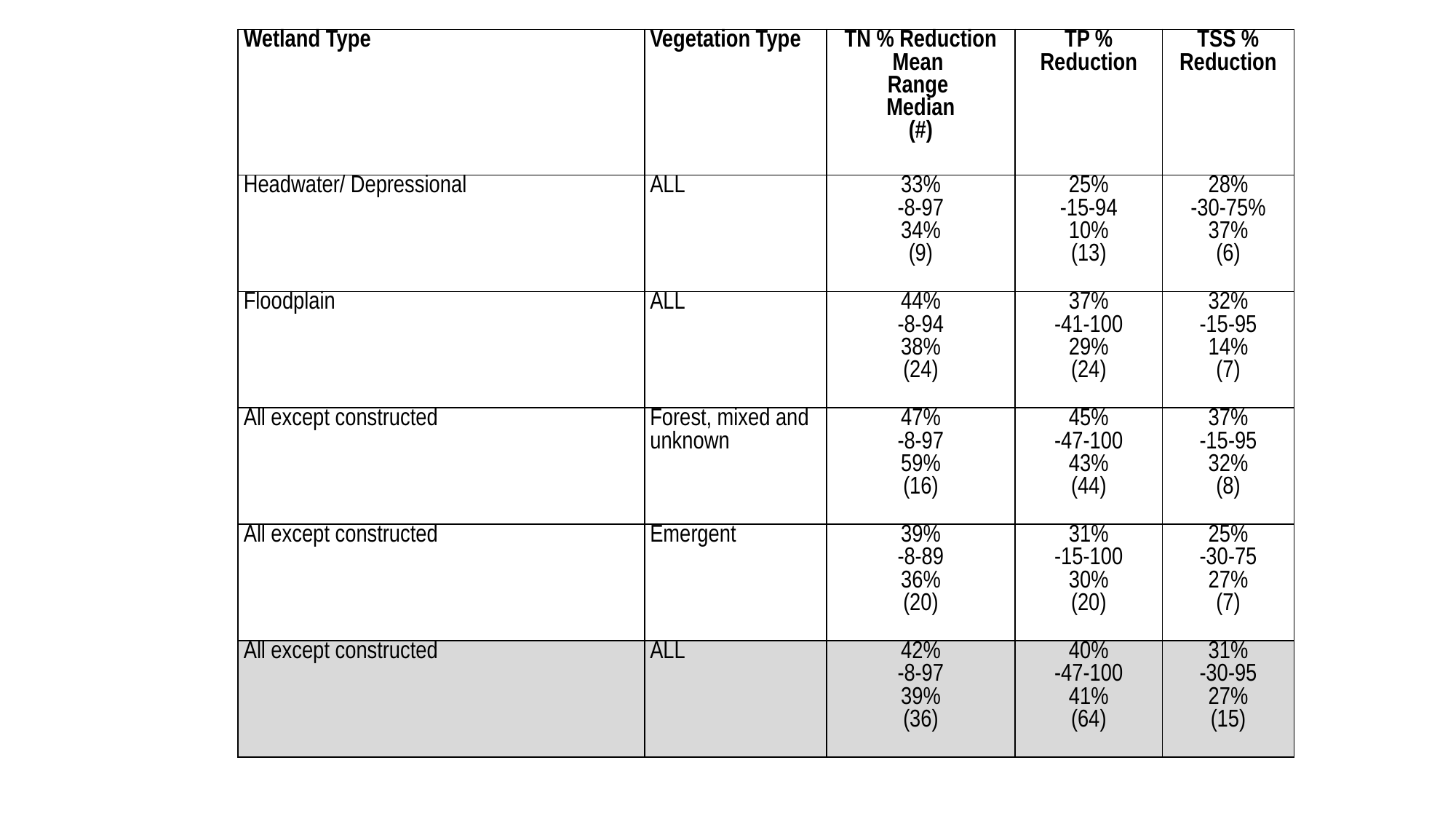

| Wetland Type | Vegetation Type | TN % Reduction Mean Range Median (#) | TP % Reduction | TSS % Reduction |
| --- | --- | --- | --- | --- |
| Headwater/ Depressional | ALL | 33% -8-97 34% (9) | 25% -15-94 10% (13) | 28% -30-75% 37% (6) |
| Floodplain | ALL | 44% -8-94 38% (24) | 37% -41-100 29% (24) | 32% -15-95 14% (7) |
| All except constructed | Forest, mixed and unknown | 47% -8-97 59% (16) | 45% -47-100 43% (44) | 37% -15-95 32% (8) |
| All except constructed | Emergent | 39% -8-89 36% (20) | 31% -15-100 30% (20) | 25% -30-75 27% (7) |
| All except constructed | ALL | 42% -8-97 39% (36) | 40% -47-100 41% (64) | 31% -30-95 27% (15) |